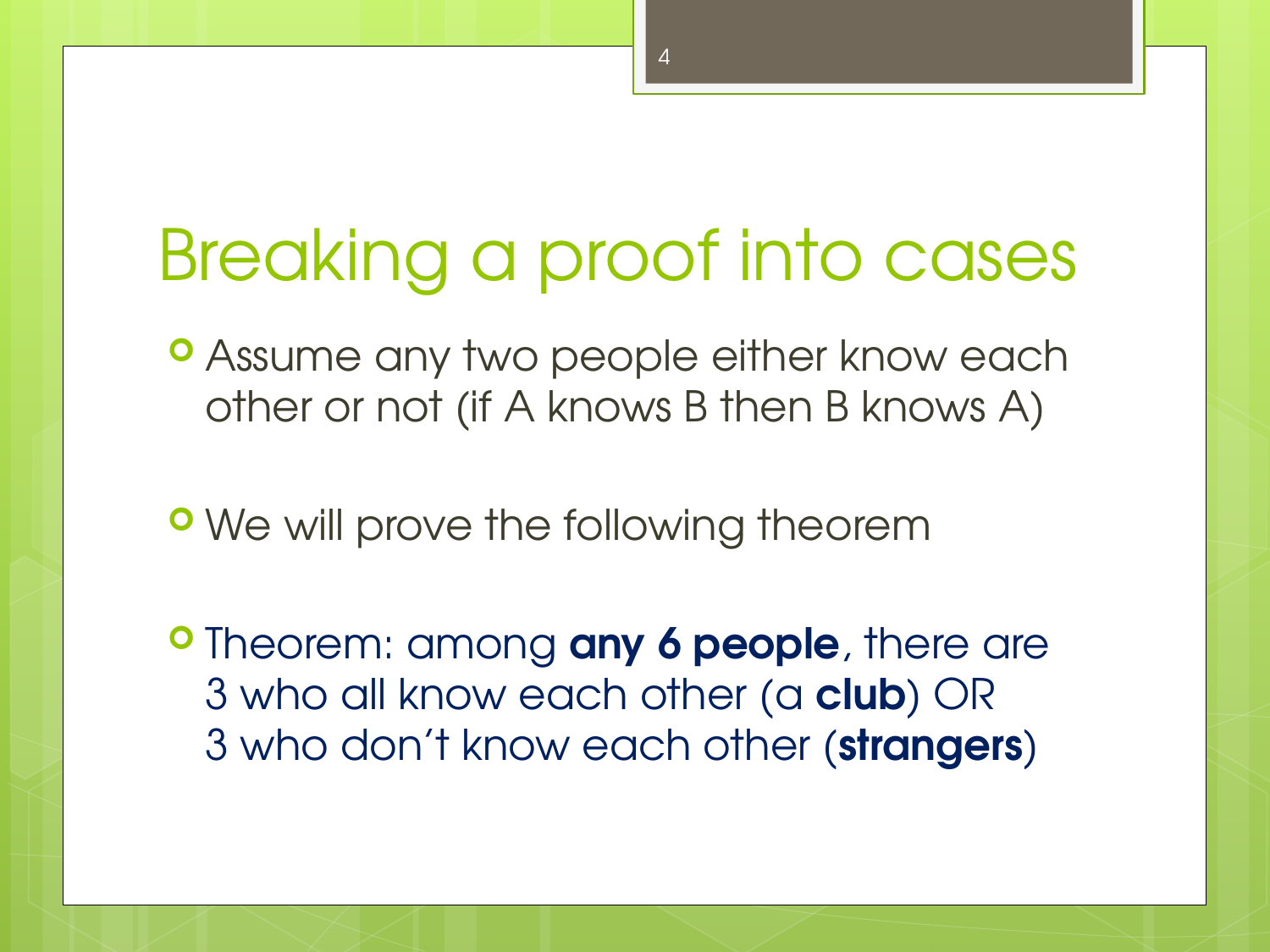

4
# Breaking a proof into cases
Assume any two people either know each other or not (if A knows B then B knows A)

We will prove the following theorem

Theorem: among any 6 people, there are 3 who all know each other (a club) OR     3 who don’t know each other (strangers)